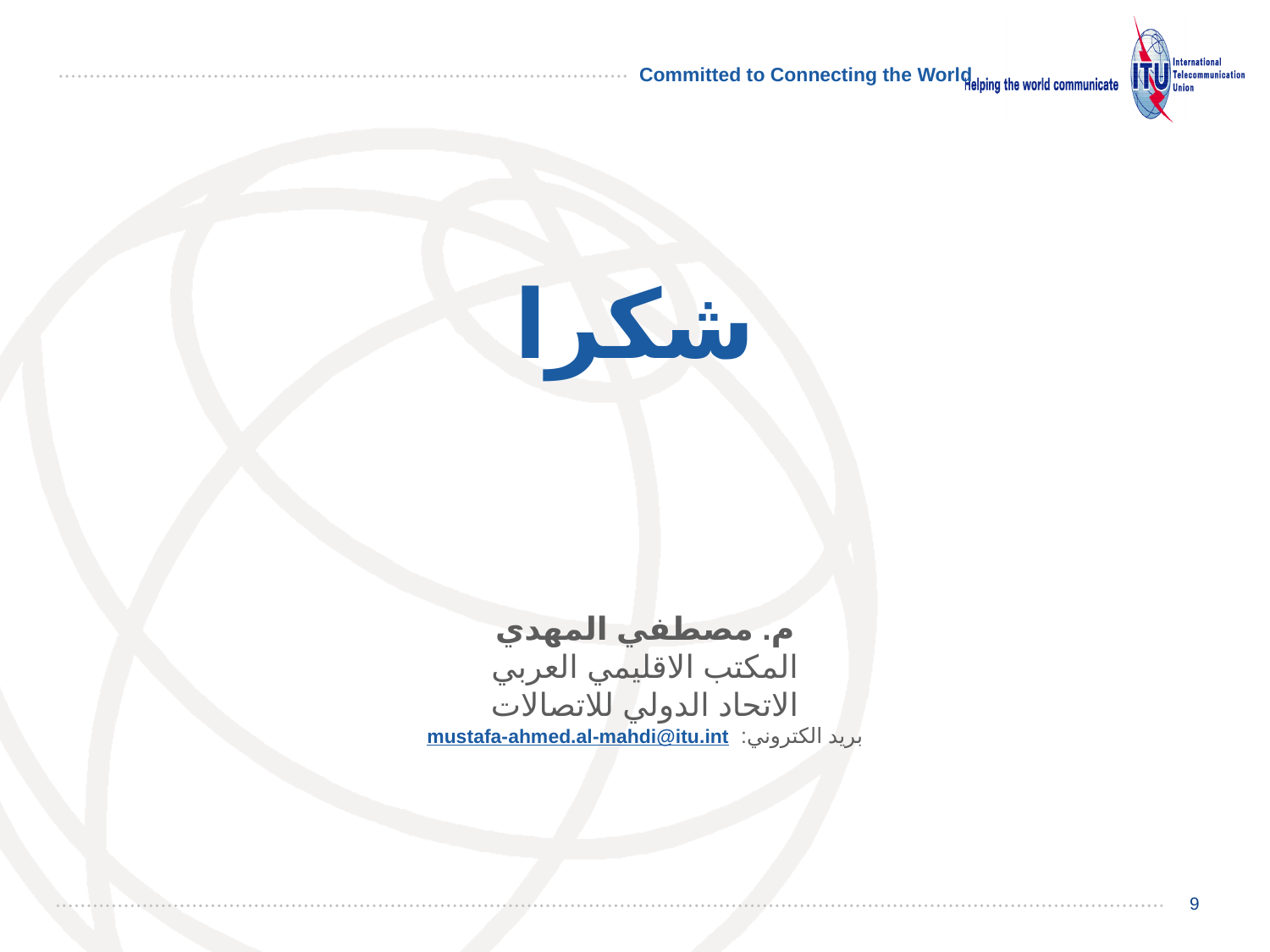

# شكرا
م. مصطفي المهدي
المكتب الاقليمي العربي
الاتحاد الدولي للاتصالات
بريد الكتروني:  mustafa-ahmed.al-mahdi@itu.int
9